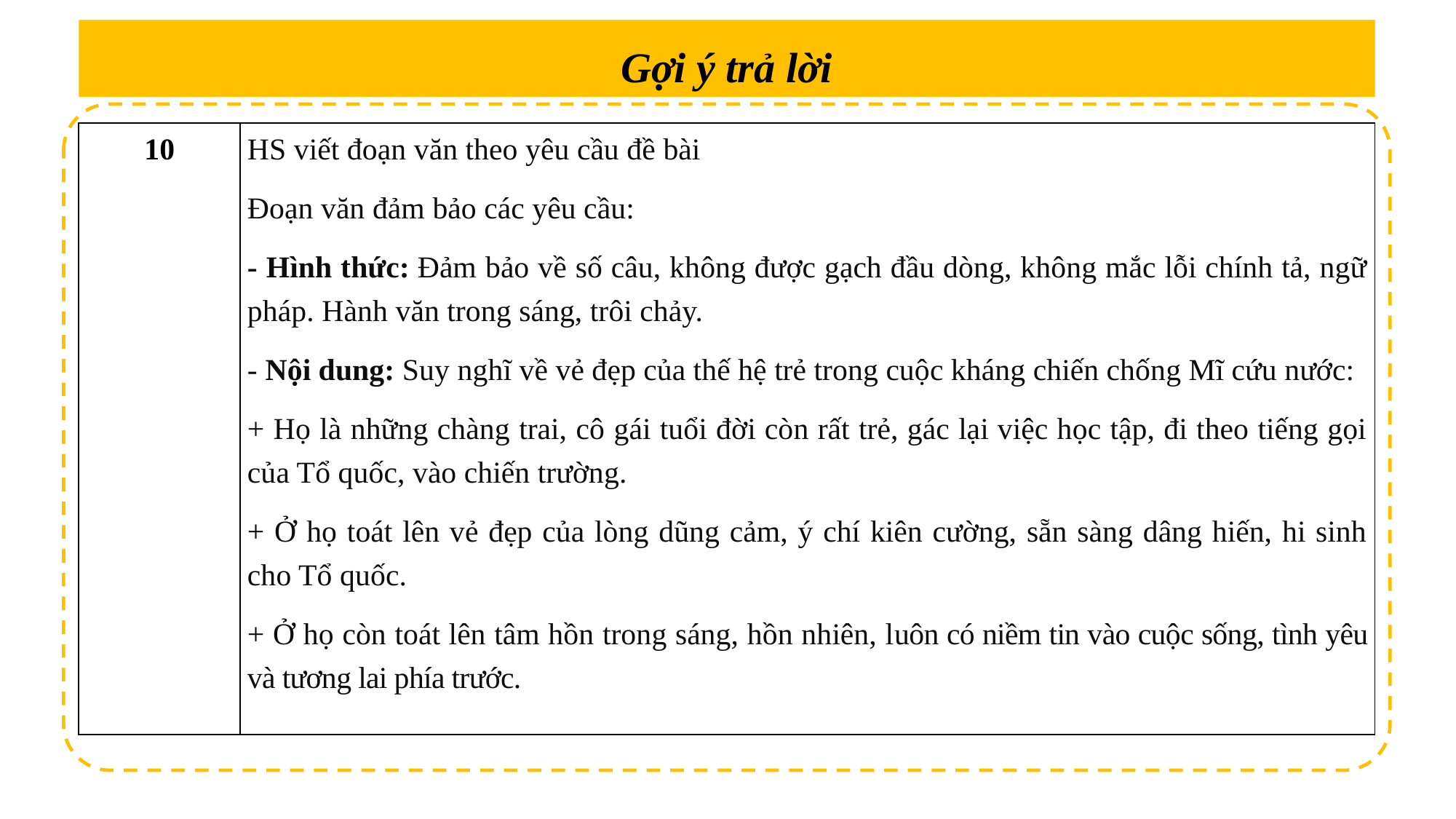

Gợi ý trả lời

| 10 | HS viết đoạn văn theo yêu cầu đề bài Đoạn văn đảm bảo các yêu cầu: - Hình thức: Đảm bảo về số câu, không được gạch đầu dòng, không mắc lỗi chính tả, ngữ pháp. Hành văn trong sáng, trôi chảy. - Nội dung: Suy nghĩ về vẻ đẹp của thế hệ trẻ trong cuộc kháng chiến chống Mĩ cứu nước: + Họ là những chàng trai, cô gái tuổi đời còn rất trẻ, gác lại việc học tập, đi theo tiếng gọi của Tổ quốc, vào chiến trường. + Ở họ toát lên vẻ đẹp của lòng dũng cảm, ý chí kiên cường, sẵn sàng dâng hiến, hi sinh cho Tổ quốc. + Ở họ còn toát lên tâm hồn trong sáng, hồn nhiên, luôn có niềm tin vào cuộc sống, tình yêu và tương lai phía trước. |
| --- | --- |